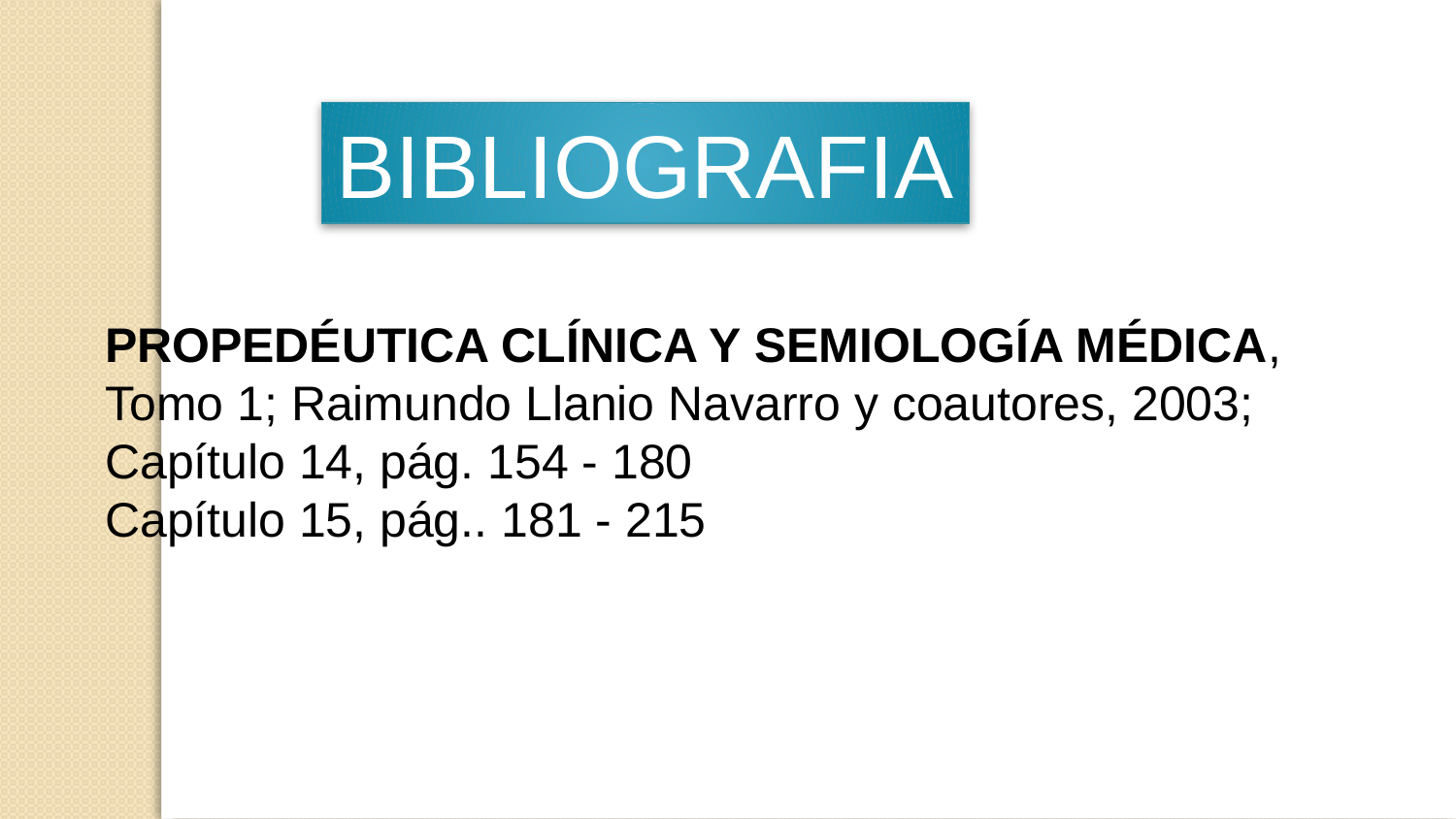

BIBLIOGRAFIA
PROPEDÉUTICA CLÍNICA Y SEMIOLOGÍA MÉDICA,
Tomo 1; Raimundo Llanio Navarro y coautores, 2003;
Capítulo 14, pág. 154 - 180
Capítulo 15, pág.. 181 - 215